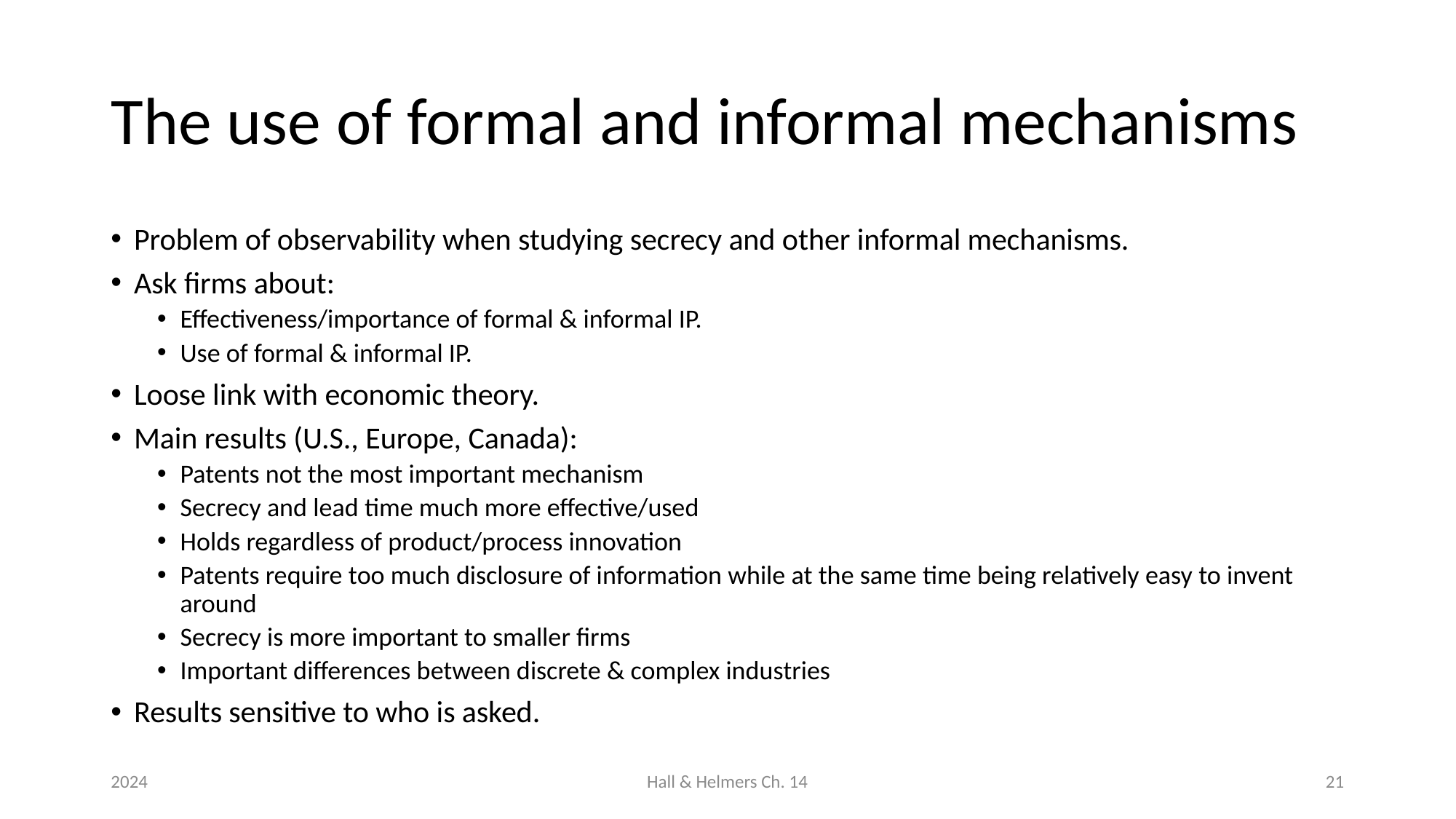

# The use of formal and informal mechanisms
Problem of observability when studying secrecy and other informal mechanisms.
Ask firms about:
Effectiveness/importance of formal & informal IP.
Use of formal & informal IP.
Loose link with economic theory.
Main results (U.S., Europe, Canada):
Patents not the most important mechanism
Secrecy and lead time much more effective/used
Holds regardless of product/process innovation
Patents require too much disclosure of information while at the same time being relatively easy to invent around
Secrecy is more important to smaller firms
Important differences between discrete & complex industries
Results sensitive to who is asked.
2024
Hall & Helmers Ch. 14
21